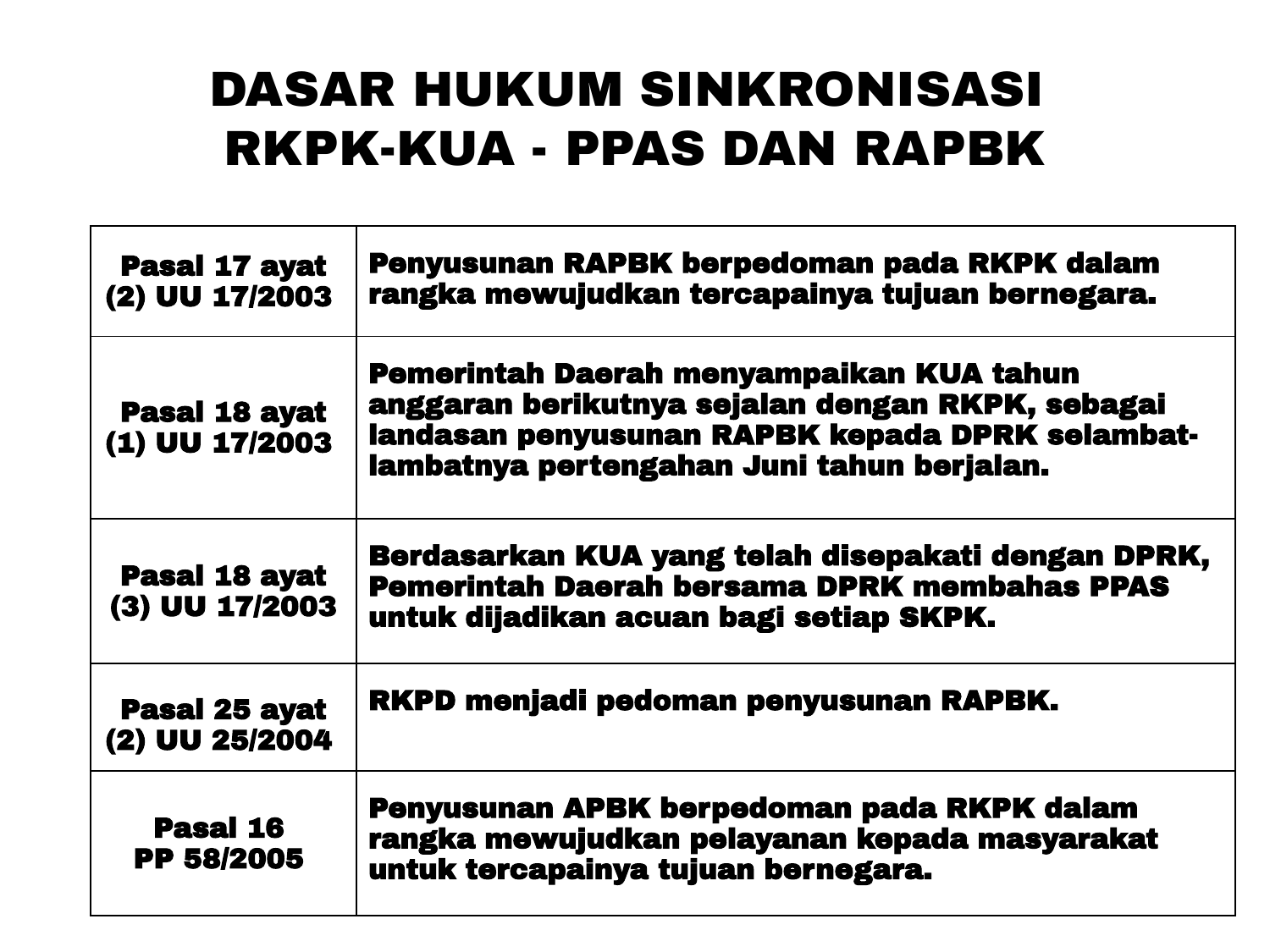

DASAR HUKUM SINKRONISASI
RKPK-KUA - PPAS DAN RAPBK
| Pasal 17 ayat (2) UU 17/2003 | Penyusunan RAPBK berpedoman pada RKPK dalam rangka mewujudkan tercapainya tujuan bernegara. |
| --- | --- |
| Pasal 18 ayat (1) UU 17/2003 | Pemerintah Daerah menyampaikan KUA tahun anggaran berikutnya sejalan dengan RKPK, sebagai landasan penyusunan RAPBK kepada DPRK selambat-lambatnya pertengahan Juni tahun berjalan. |
| Pasal 18 ayat (3) UU 17/2003 | Berdasarkan KUA yang telah disepakati dengan DPRK, Pemerintah Daerah bersama DPRK membahas PPAS untuk dijadikan acuan bagi setiap SKPK. |
| Pasal 25 ayat (2) UU 25/2004 | RKPD menjadi pedoman penyusunan RAPBK. |
| Pasal 16 PP 58/2005 | Penyusunan APBK berpedoman pada RKPK dalam rangka mewujudkan pelayanan kepada masyarakat untuk tercapainya tujuan bernegara. |